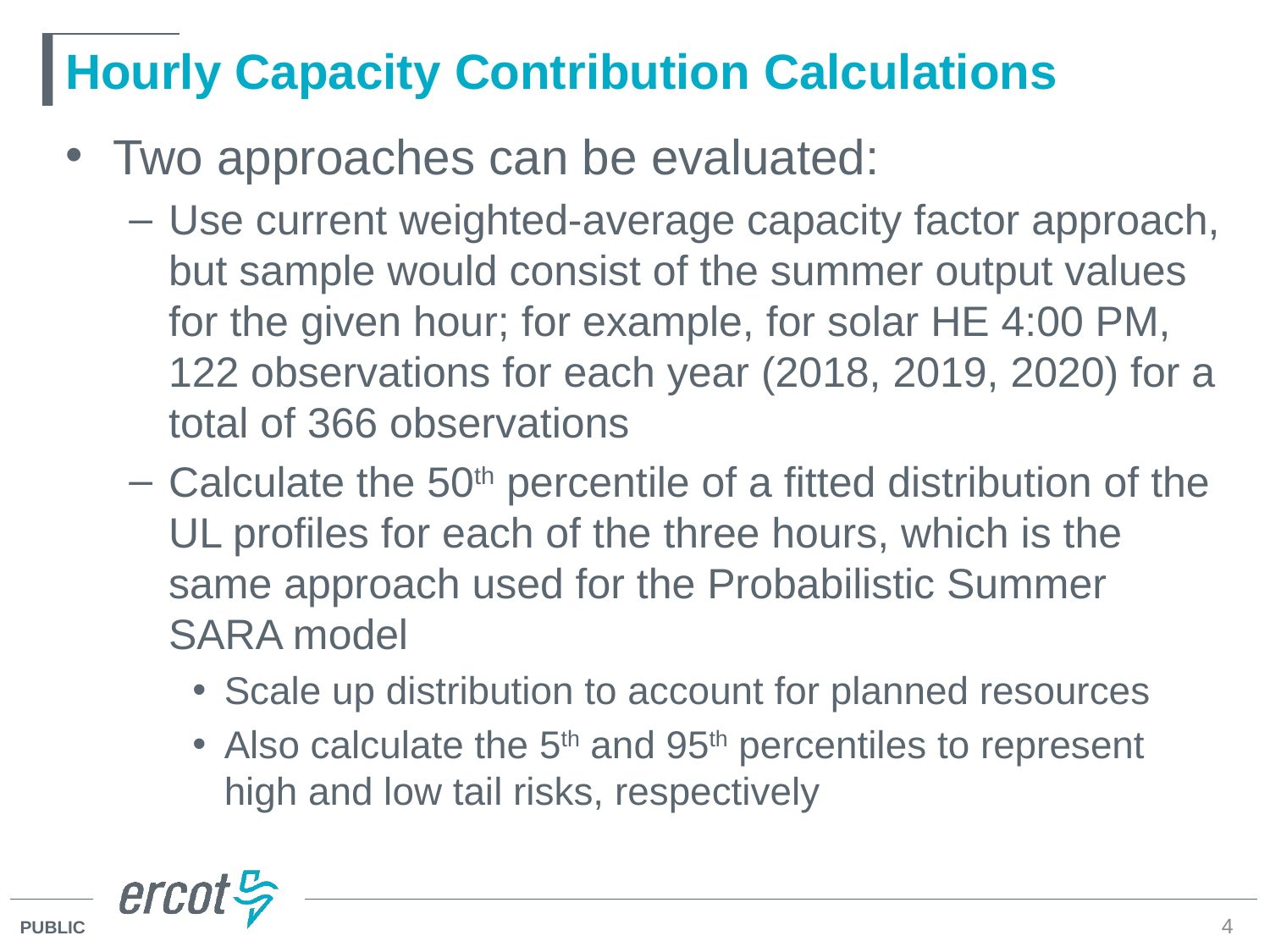

# Hourly Capacity Contribution Calculations
Two approaches can be evaluated:
Use current weighted-average capacity factor approach, but sample would consist of the summer output values for the given hour; for example, for solar HE 4:00 PM, 122 observations for each year (2018, 2019, 2020) for a total of 366 observations
Calculate the 50th percentile of a fitted distribution of the UL profiles for each of the three hours, which is the same approach used for the Probabilistic Summer SARA model
Scale up distribution to account for planned resources
Also calculate the 5th and 95th percentiles to represent high and low tail risks, respectively
4